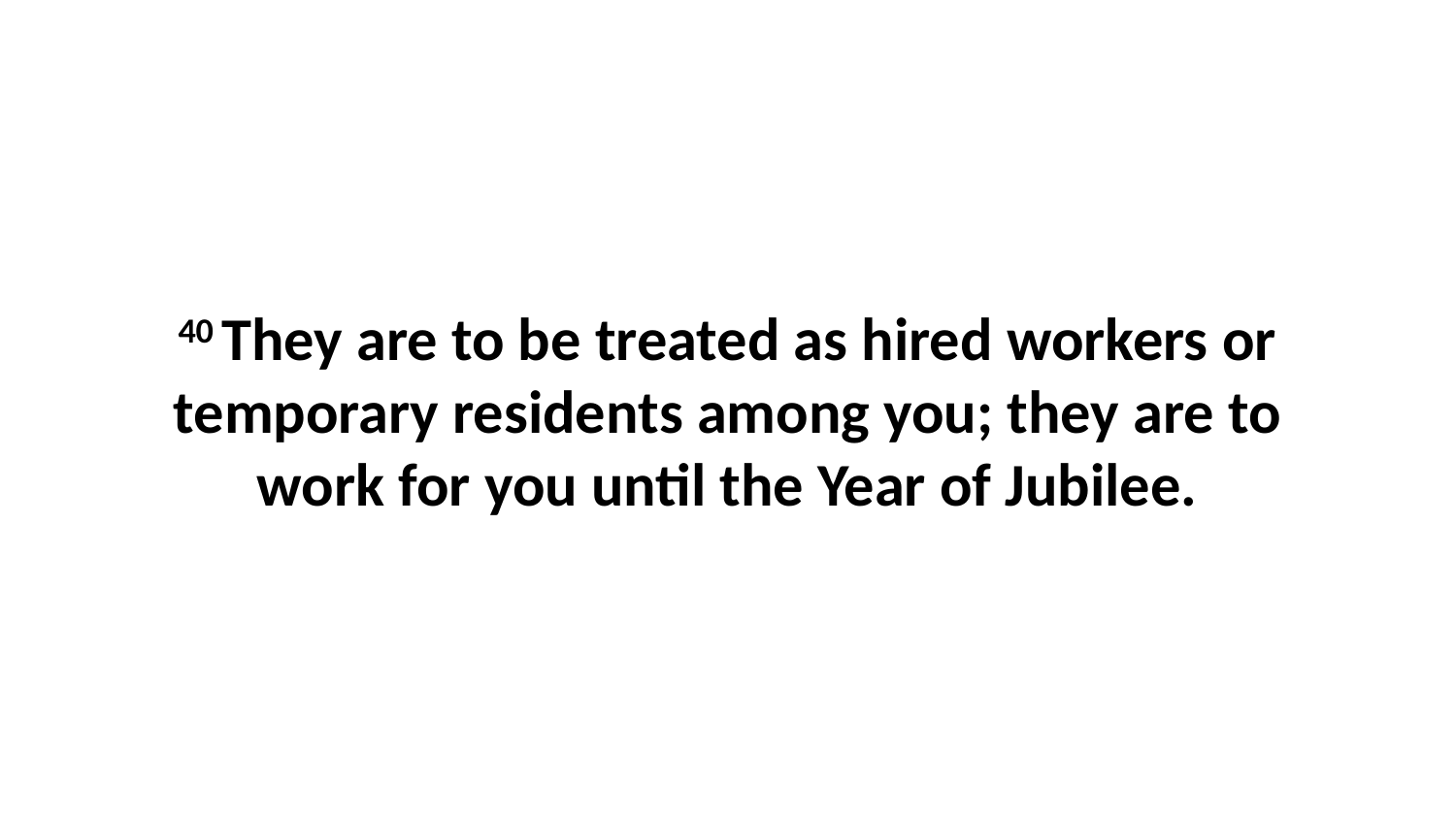

40 They are to be treated as hired workers or temporary residents among you; they are to work for you until the Year of Jubilee.